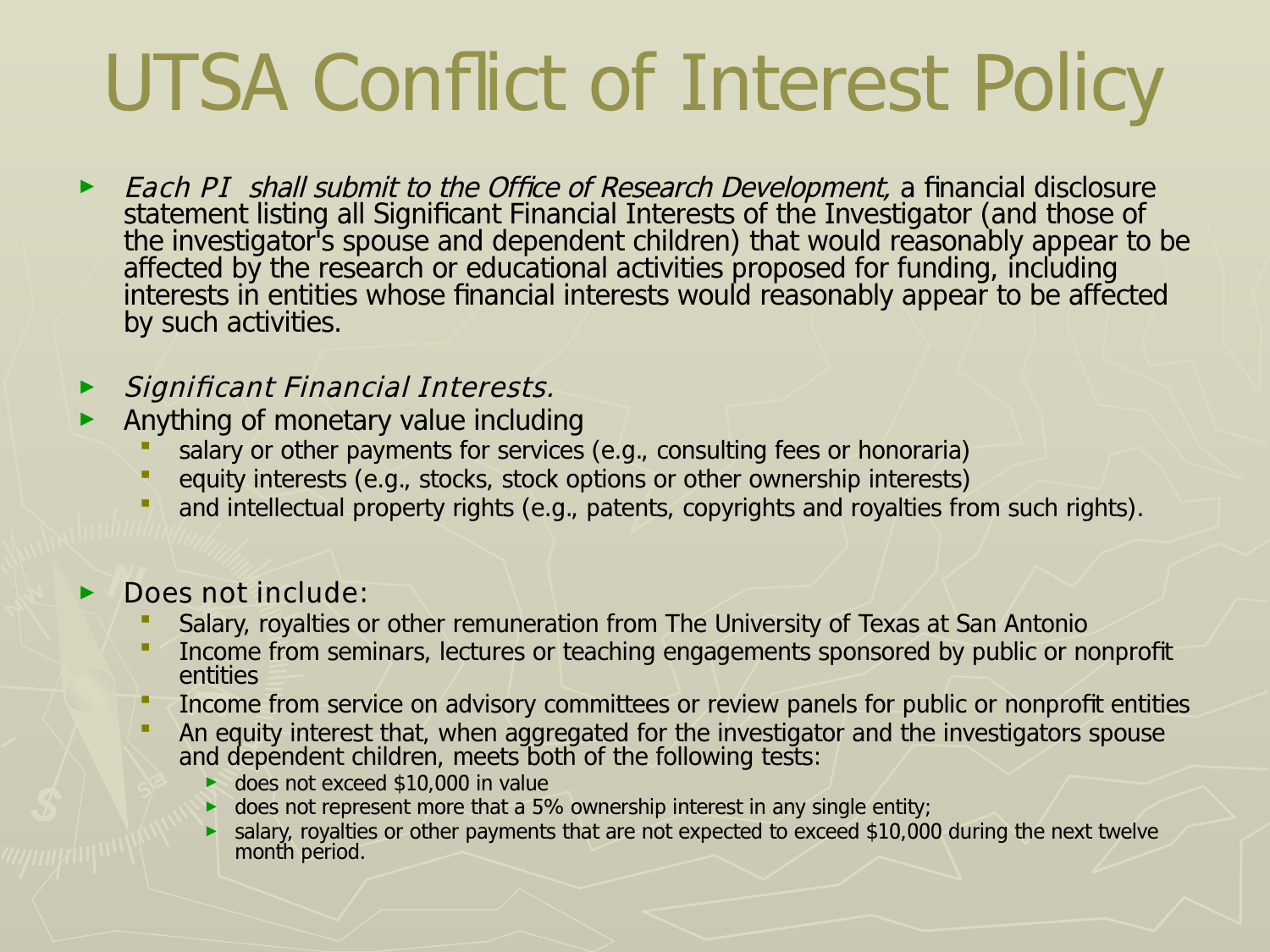

# UTSA Conflict of Interest Policy
Each PI  shall submit to the Office of Research Development, a financial disclosure statement listing all Significant Financial Interests of the Investigator (and those of the investigator's spouse and dependent children) that would reasonably appear to be affected by the research or educational activities proposed for funding, including interests in entities whose financial interests would reasonably appear to be affected by such activities.

Significant Financial Interests.
Anything of monetary value including
salary or other payments for services (e.g., consulting fees or honoraria)
equity interests (e.g., stocks, stock options or other ownership interests)
and intellectual property rights (e.g., patents, copyrights and royalties from such rights).

Does not include:
Salary, royalties or other remuneration from The University of Texas at San Antonio
Income from seminars, lectures or teaching engagements sponsored by public or nonprofit entities
Income from service on advisory committees or review panels for public or nonprofit entities
An equity interest that, when aggregated for the investigator and the investigators spouse and dependent children, meets both of the following tests:
does not exceed $10,000 in value
does not represent more that a 5% ownership interest in any single entity;
salary, royalties or other payments that are not expected to exceed $10,000 during the next twelve month period.